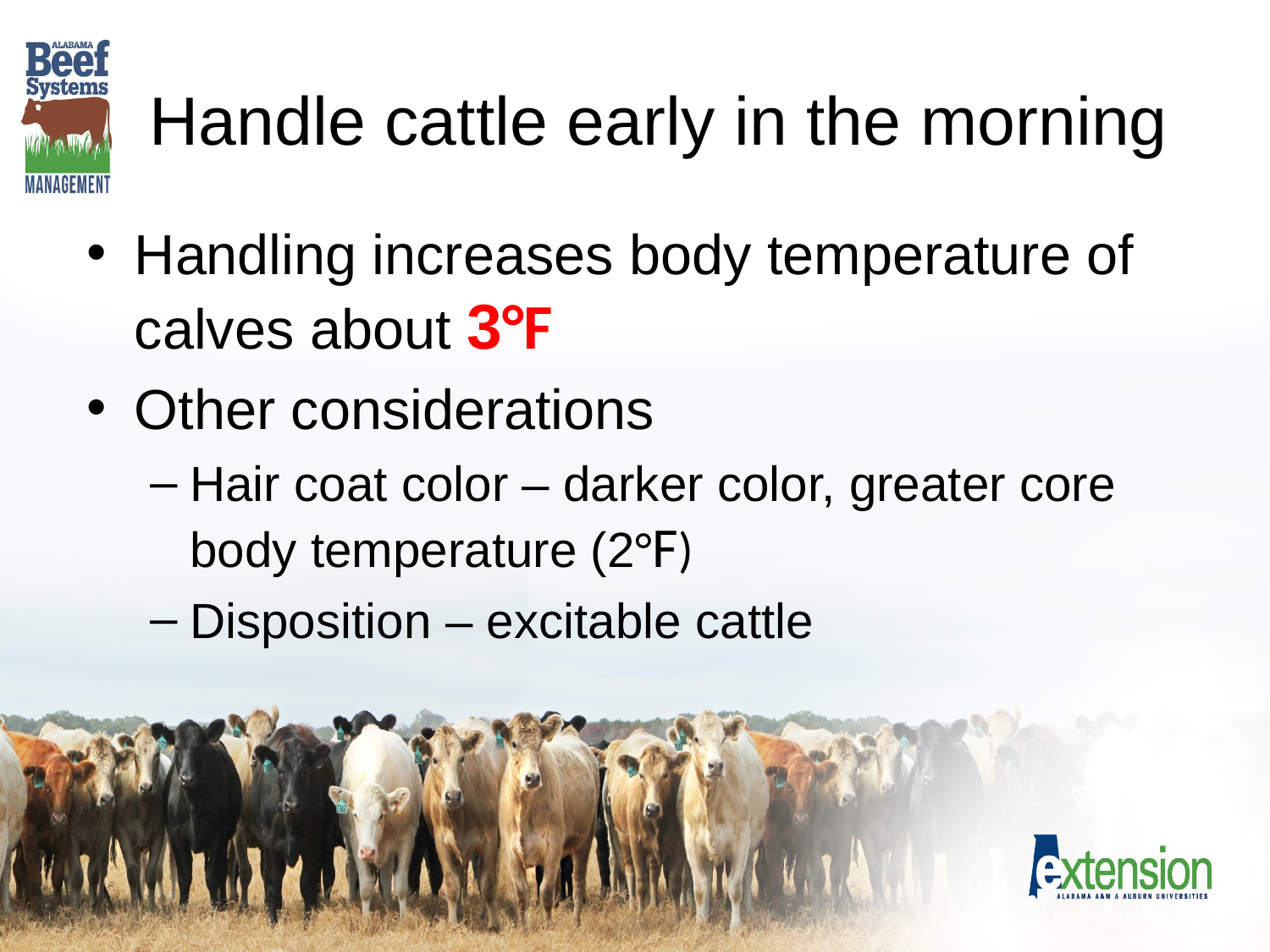

# Handle cattle early in the morning
Handling increases body temperature of calves about 3°F
Other considerations
Hair coat color – darker color, greater core body temperature (2°F)
Disposition – excitable cattle